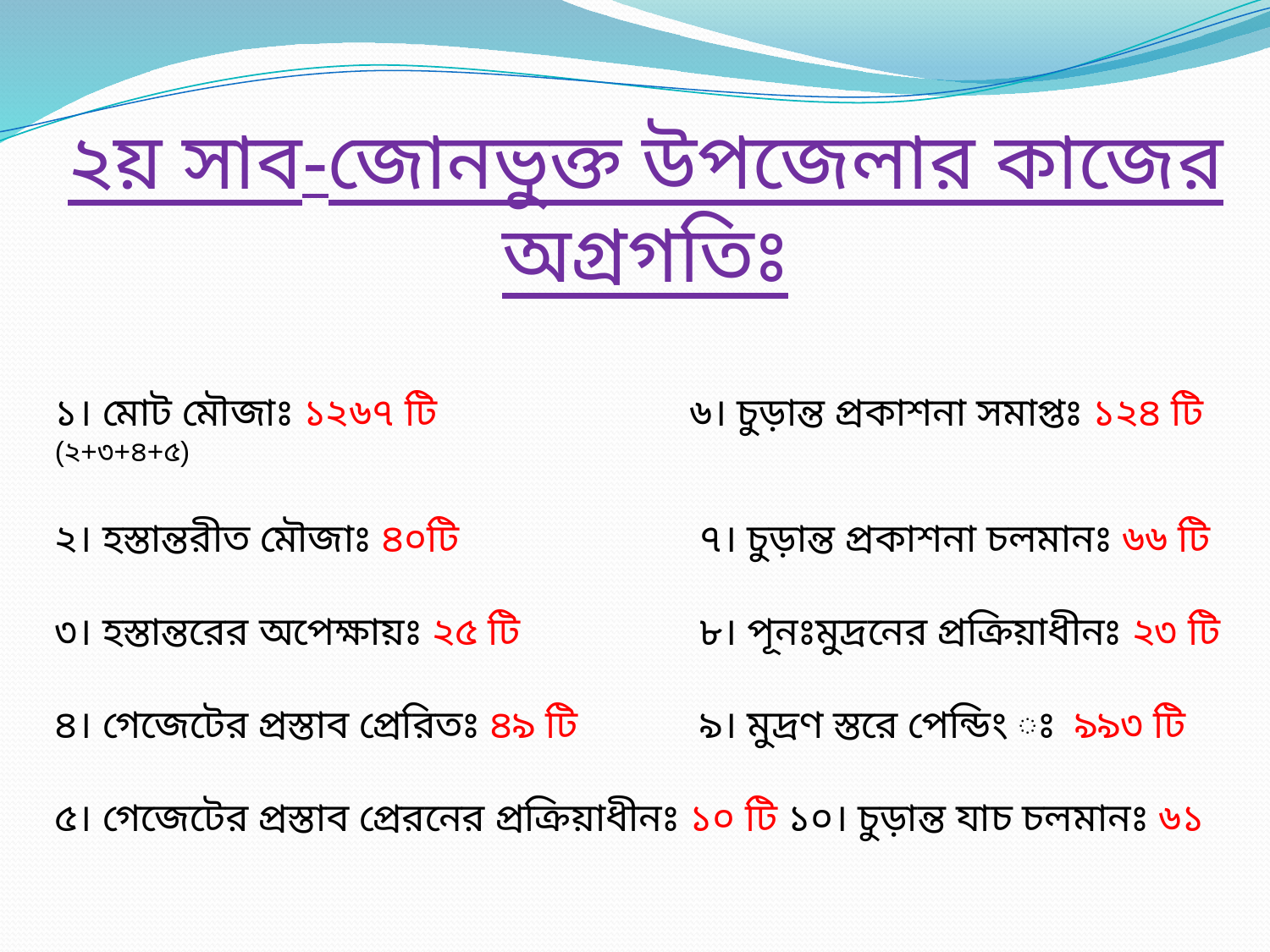

২য় সাব-জোনভুক্ত উপজেলার কাজের অগ্রগতিঃ

১। মোট মৌজাঃ ১২৬৭ টি 		৬। চুড়ান্ত প্রকাশনা সমাপ্তঃ ১২৪ টি (২+৩+৪+৫)

২। হস্তান্তরীত মৌজাঃ ৪০টি		 ৭। চুড়ান্ত প্রকাশনা চলমানঃ ৬৬ টি

৩। হস্তান্তরের অপেক্ষায়ঃ ২৫ টি		 ৮। পূনঃমুদ্রনের প্রক্রিয়াধীনঃ ২৩ টি

৪। গেজেটের প্রস্তাব প্রেরিতঃ ৪৯ টি	 ৯। মুদ্রণ স্তরে পেন্ডিং ঃ  ৯৯৩ টি

৫। গেজেটের প্রস্তাব প্রেরনের প্রক্রিয়াধীনঃ ১০ টি ১০। চুড়ান্ত যাচ চলমানঃ ৬১